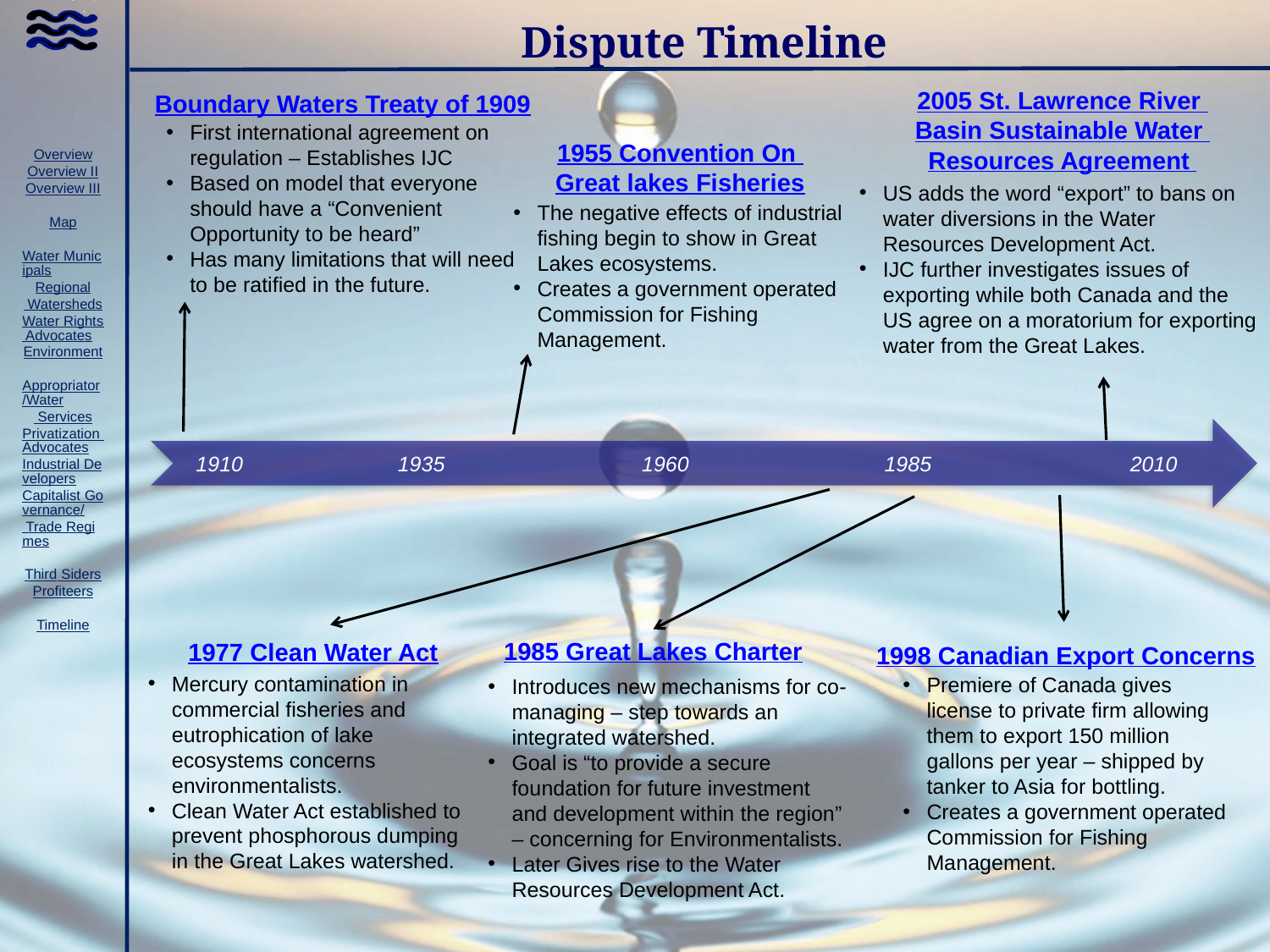

# Dispute Timeline
2005 St. Lawrence River
Basin Sustainable Water
Resources Agreement
Boundary Waters Treaty of 1909
First international agreement on regulation – Establishes IJC
Based on model that everyone should have a “Convenient Opportunity to be heard”
Has many limitations that will need to be ratified in the future.
1955 Convention On
Great lakes Fisheries
US adds the word “export” to bans on water diversions in the Water Resources Development Act.
IJC further investigates issues of exporting while both Canada and the US agree on a moratorium for exporting water from the Great Lakes.
The negative effects of industrial fishing begin to show in Great Lakes ecosystems.
Creates a government operated Commission for Fishing Management.

1910
1935
1960
1985
2010
1985 Great Lakes Charter
1977 Clean Water Act
1998 Canadian Export Concerns
Mercury contamination in commercial fisheries and eutrophication of lake ecosystems concerns environmentalists.
Clean Water Act established to prevent phosphorous dumping in the Great Lakes watershed.
Premiere of Canada gives license to private firm allowing them to export 150 million gallons per year – shipped by tanker to Asia for bottling.
Creates a government operated Commission for Fishing Management.
Introduces new mechanisms for co-managing – step towards an integrated watershed.
Goal is “to provide a secure foundation for future investment and development within the region” – concerning for Environmentalists.
Later Gives rise to the Water Resources Development Act.